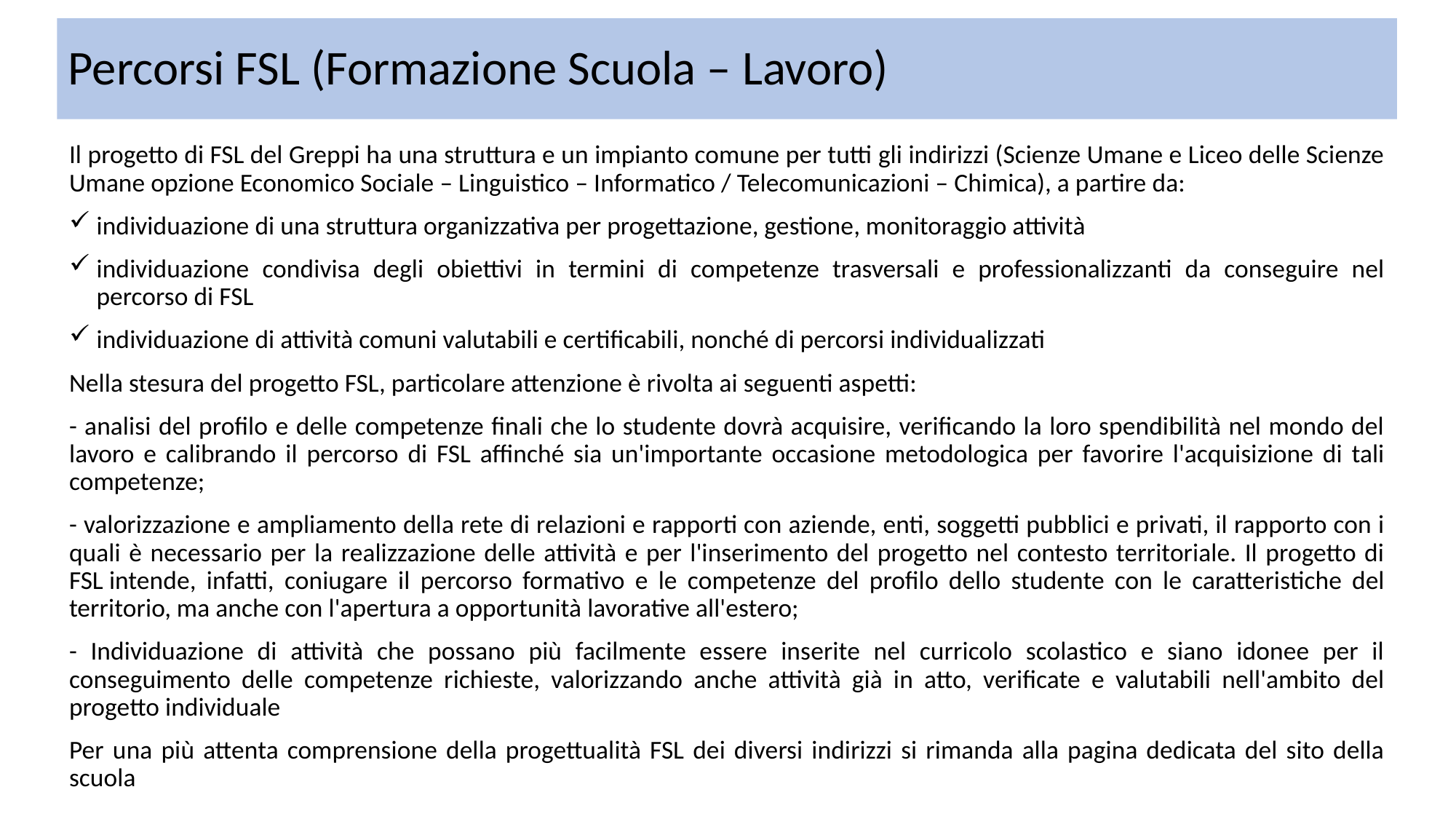

# Percorsi FSL (Formazione Scuola – Lavoro)
Il progetto di FSL del Greppi ha una struttura e un impianto comune per tutti gli indirizzi (Scienze Umane e Liceo delle Scienze Umane opzione Economico Sociale – Linguistico – Informatico / Telecomunicazioni – Chimica), a partire da:
individuazione di una struttura organizzativa per progettazione, gestione, monitoraggio attività
individuazione condivisa degli obiettivi in termini di competenze trasversali e professionalizzanti da conseguire nel percorso di FSL
individuazione di attività comuni valutabili e certificabili, nonché di percorsi individualizzati
Nella stesura del progetto FSL, particolare attenzione è rivolta ai seguenti aspetti:
- analisi del profilo e delle competenze finali che lo studente dovrà acquisire, verificando la loro spendibilità nel mondo del lavoro e calibrando il percorso di FSL affinché sia un'importante occasione metodologica per favorire l'acquisizione di tali competenze;
- valorizzazione e ampliamento della rete di relazioni e rapporti con aziende, enti, soggetti pubblici e privati, il rapporto con i quali è necessario per la realizzazione delle attività e per l'inserimento del progetto nel contesto territoriale. Il progetto di FSL intende, infatti, coniugare il percorso formativo e le competenze del profilo dello studente con le caratteristiche del territorio, ma anche con l'apertura a opportunità lavorative all'estero;
- Individuazione di attività che possano più facilmente essere inserite nel curricolo scolastico e siano idonee per il conseguimento delle competenze richieste, valorizzando anche attività già in atto, verificate e valutabili nell'ambito del progetto individuale
Per una più attenta comprensione della progettualità FSL dei diversi indirizzi si rimanda alla pagina dedicata del sito della scuola